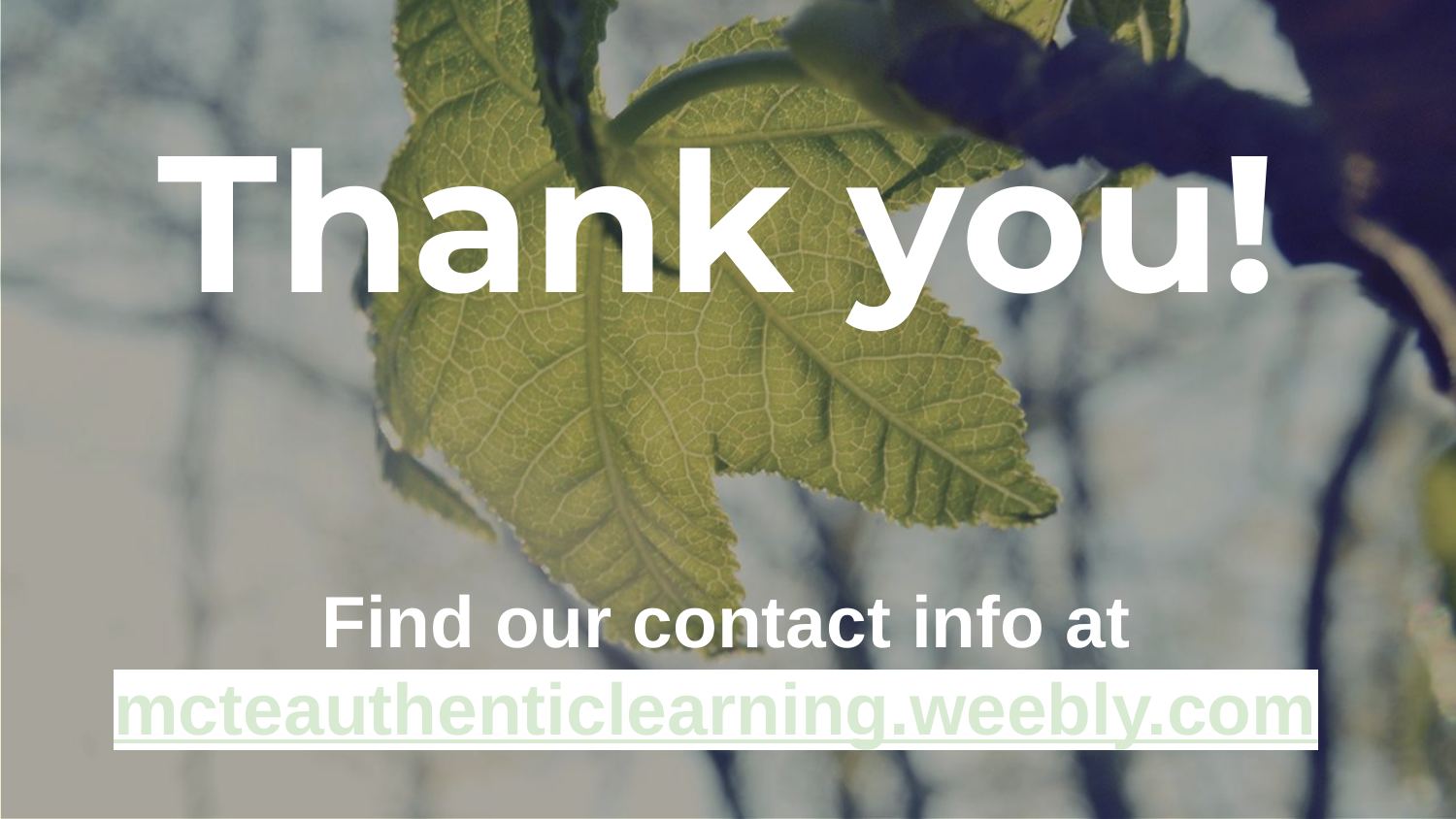

Thank you!
Find our contact info at
mcteauthenticlearning.weebly.com